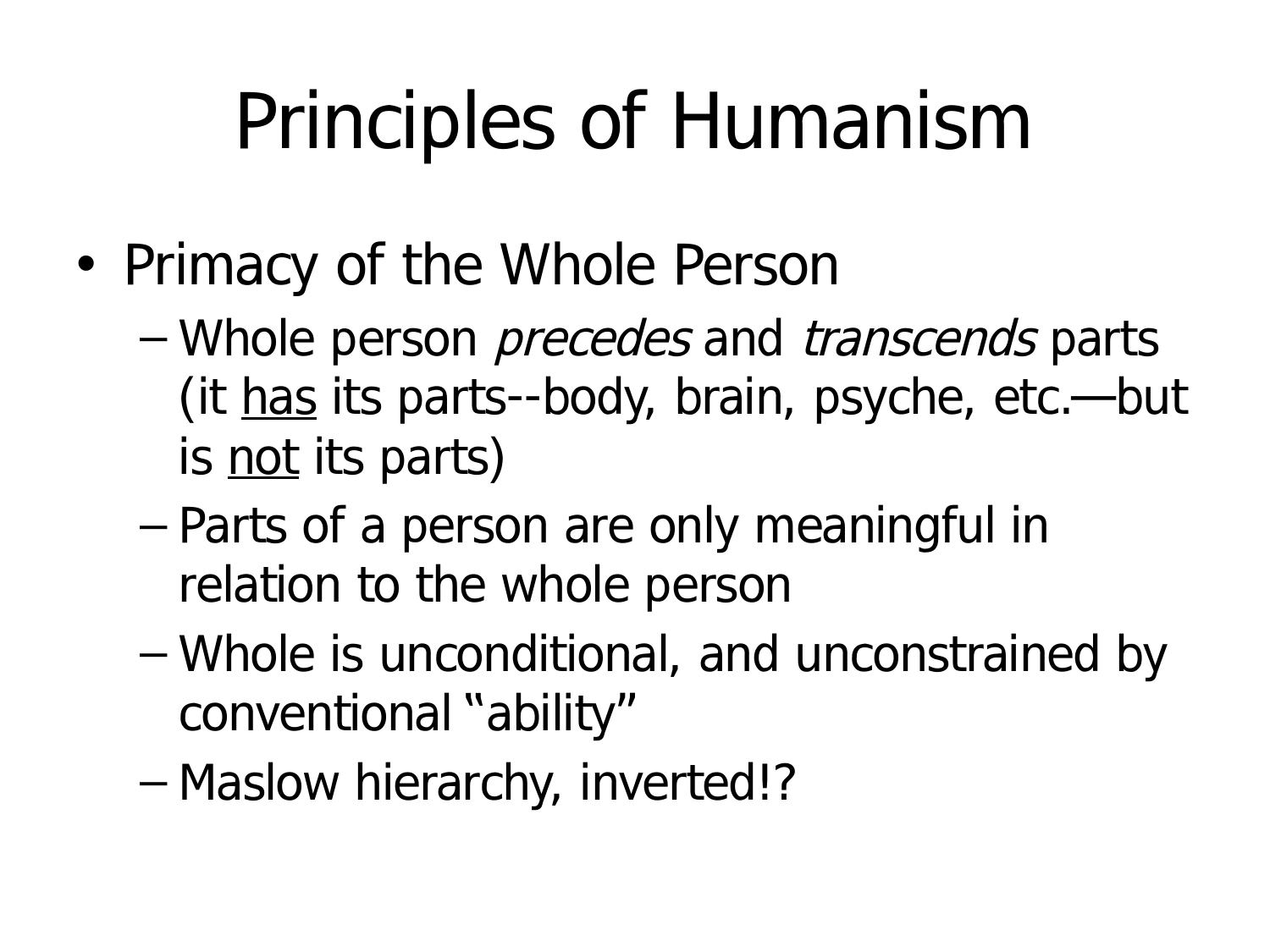

# Principles of Humanism
Primacy of the Whole Person
Whole person precedes and transcends parts (it has its parts--body, brain, psyche, etc.—but is not its parts)
Parts of a person are only meaningful in relation to the whole person
Whole is unconditional, and unconstrained by conventional “ability”
Maslow hierarchy, inverted!?